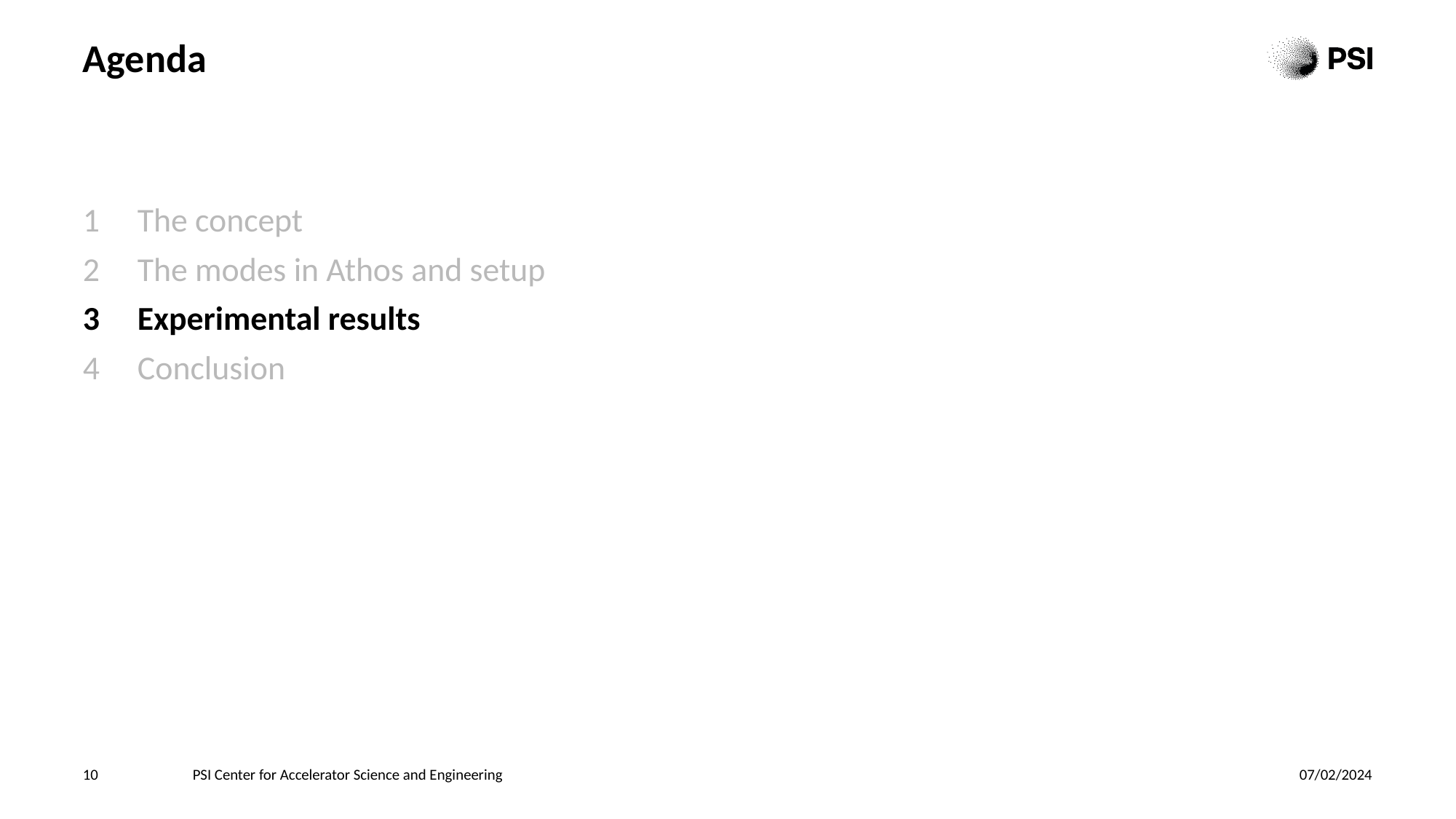

# Agenda
The concept
The modes in Athos and setup
Experimental results
Conclusion
10
PSI Center for Accelerator Science and Engineering
07/02/2024